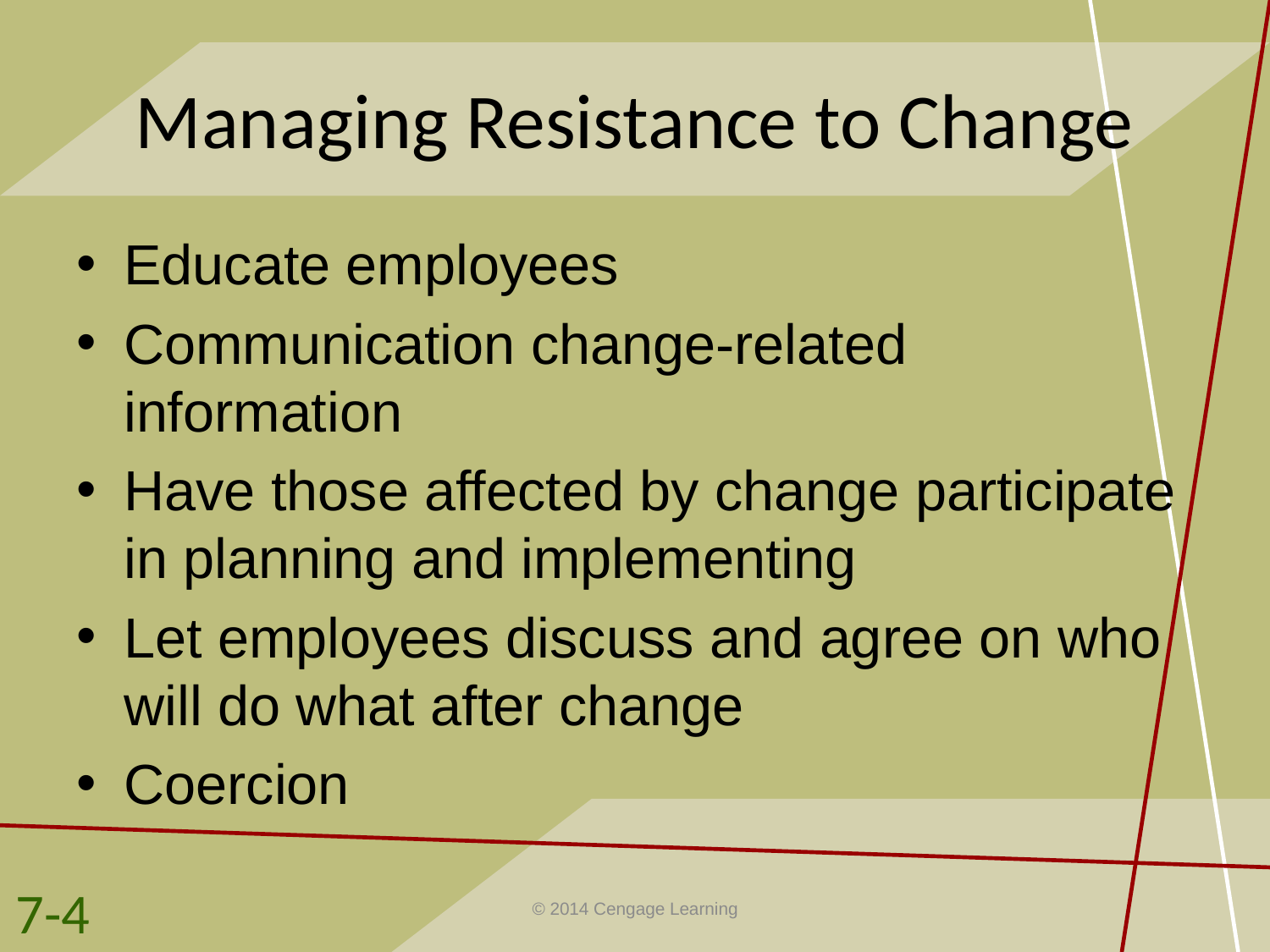

# Managing Resistance to Change
Educate employees
Communication change-related information
Have those affected by change participate in planning and implementing
Let employees discuss and agree on who will do what after change
Coercion
7-4
© 2014 Cengage Learning